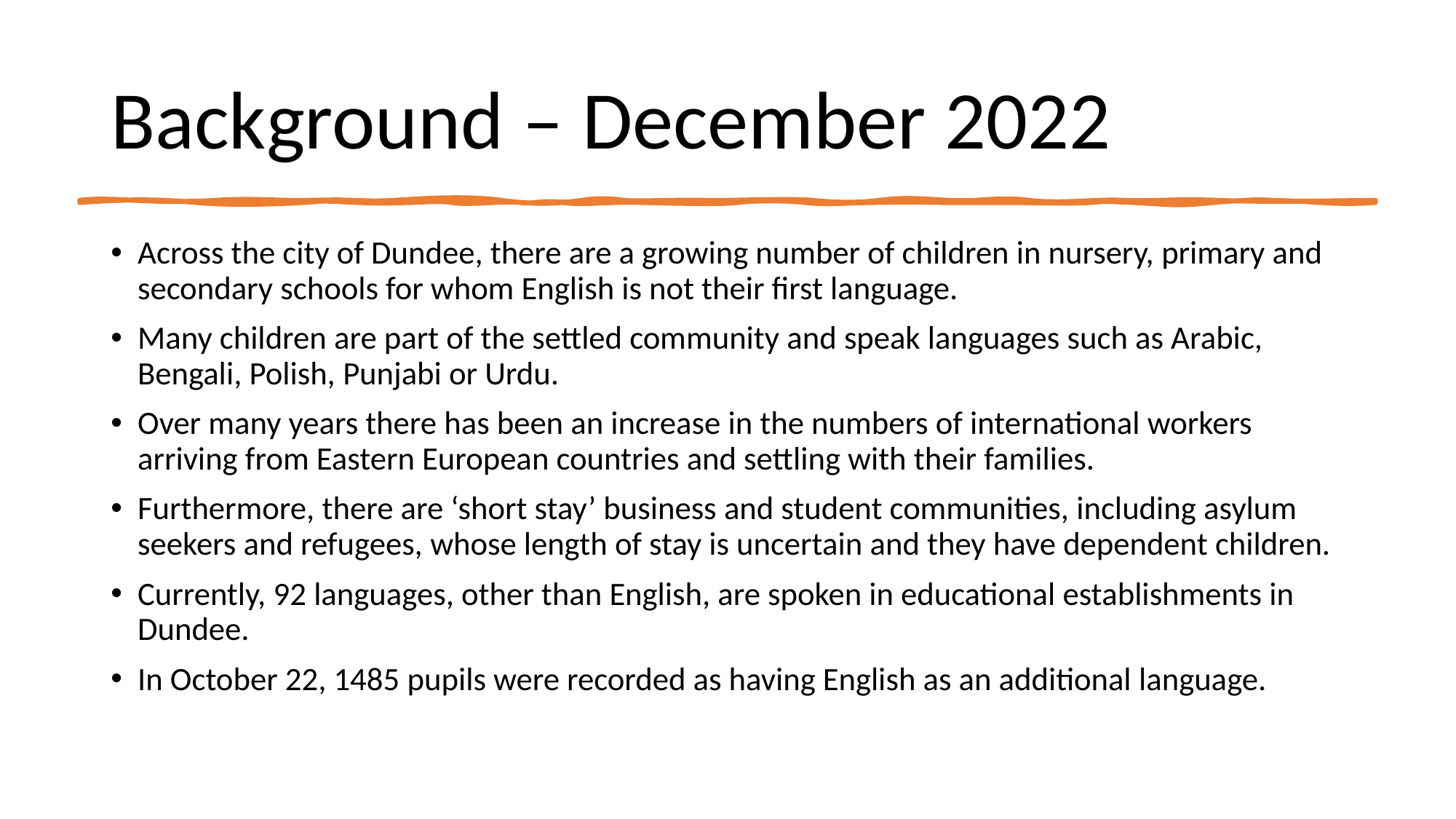

# Background – December 2022

Across the city of Dundee, there are a growing number of children in nursery, primary and secondary schools for whom English is not their first language.
Many children are part of the settled community and speak languages such as Arabic, Bengali, Polish, Punjabi or Urdu.
Over many years there has been an increase in the numbers of international workers arriving from Eastern European countries and settling with their families.
Furthermore, there are ‘short stay’ business and student communities, including asylum seekers and refugees, whose length of stay is uncertain and they have dependent children.
Currently, 92 languages, other than English, are spoken in educational establishments in Dundee.
In October 22, 1485 pupils were recorded as having English as an additional language.